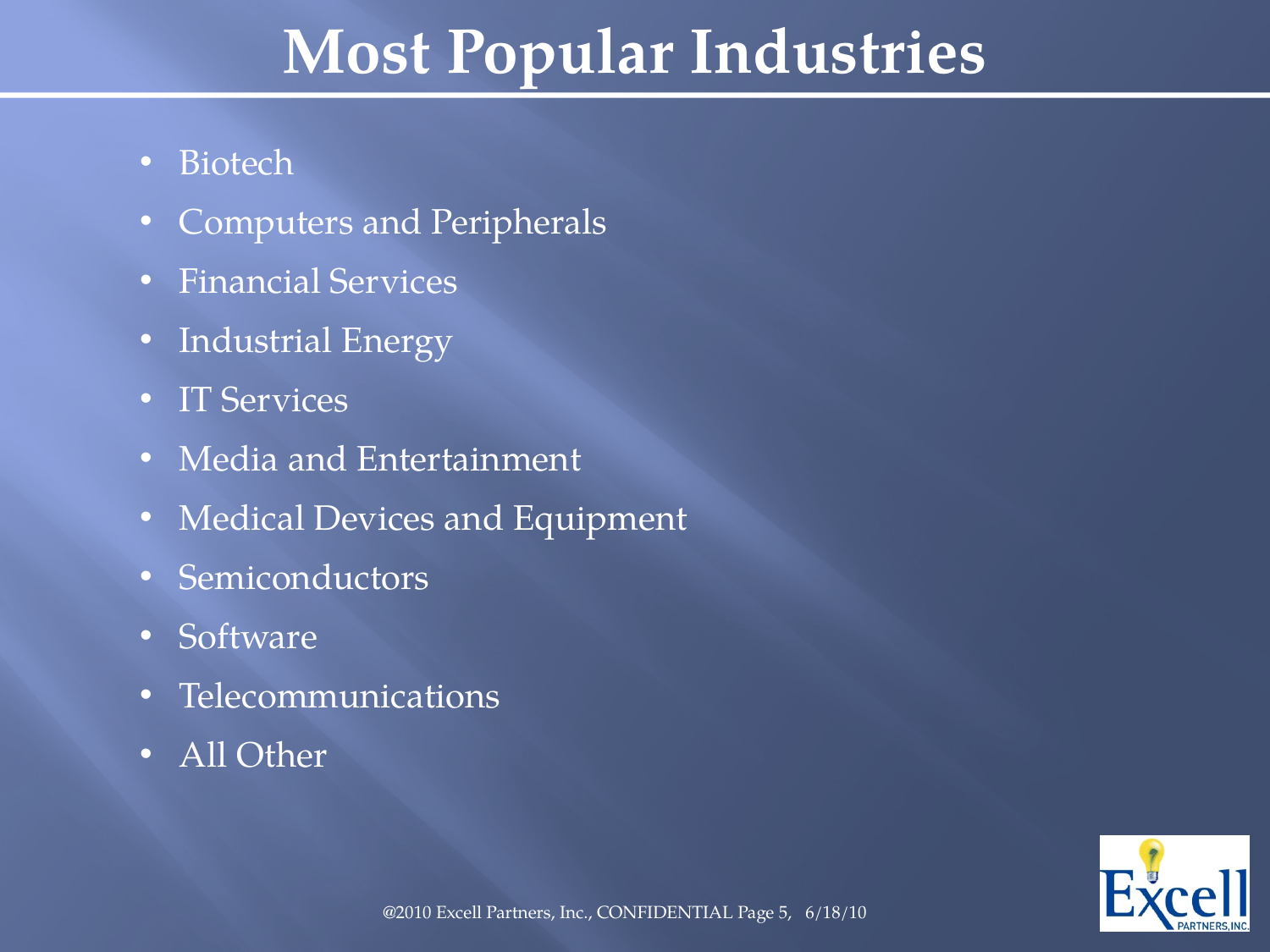

Most Popular Industries
Biotech
Computers and Peripherals
Financial Services
Industrial Energy
IT Services
Media and Entertainment
Medical Devices and Equipment
Semiconductors
Software
Telecommunications
All Other